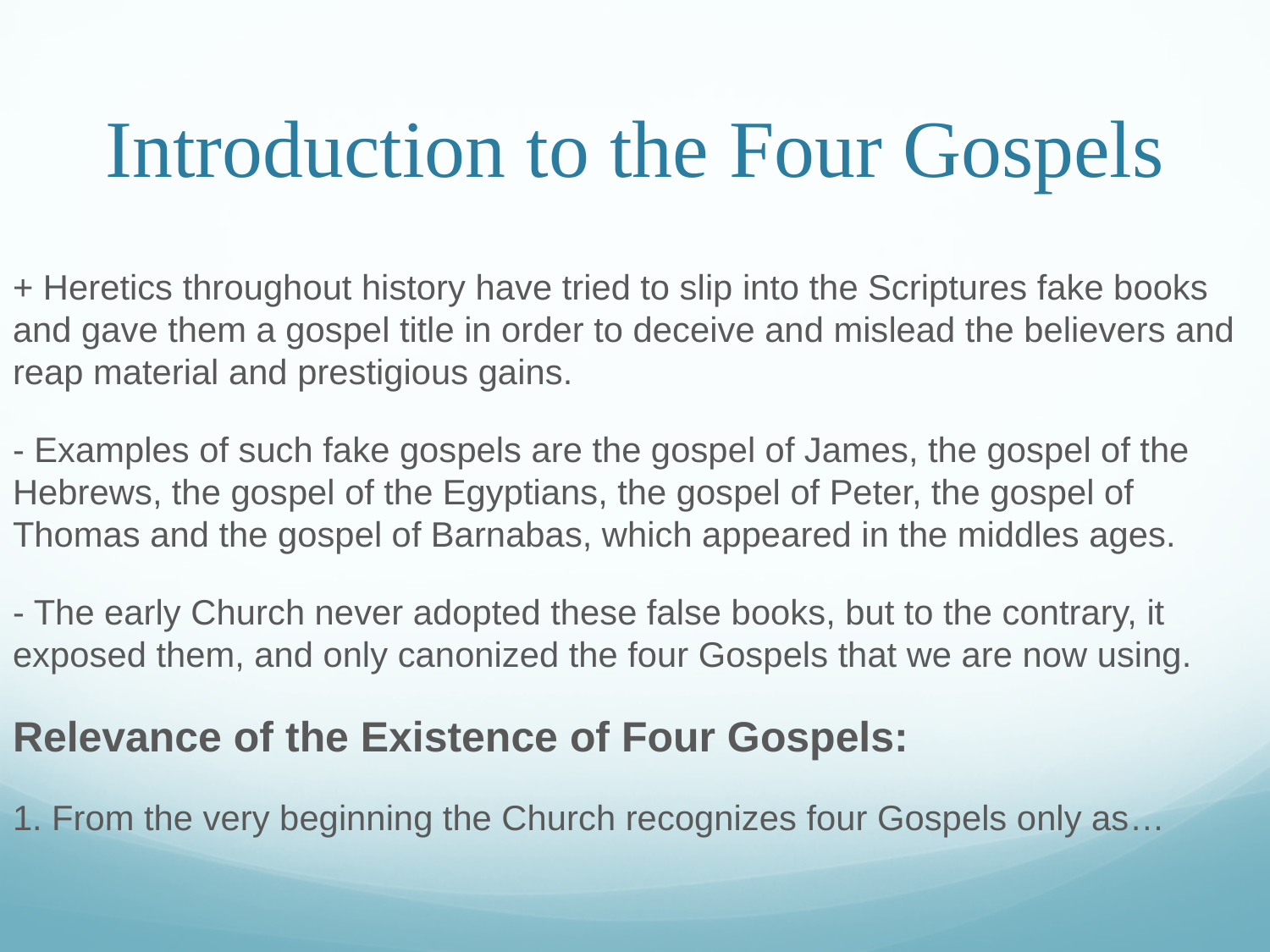

# Introduction to the Four Gospels
+ Heretics throughout history have tried to slip into the Scriptures fake books and gave them a gospel title in order to deceive and mislead the believers and reap material and prestigious gains.
- Examples of such fake gospels are the gospel of James, the gospel of the Hebrews, the gospel of the Egyptians, the gospel of Peter, the gospel of Thomas and the gospel of Barnabas, which appeared in the middles ages.
- The early Church never adopted these false books, but to the contrary, it exposed them, and only canonized the four Gospels that we are now using.
Relevance of the Existence of Four Gospels:
1. From the very beginning the Church recognizes four Gospels only as…